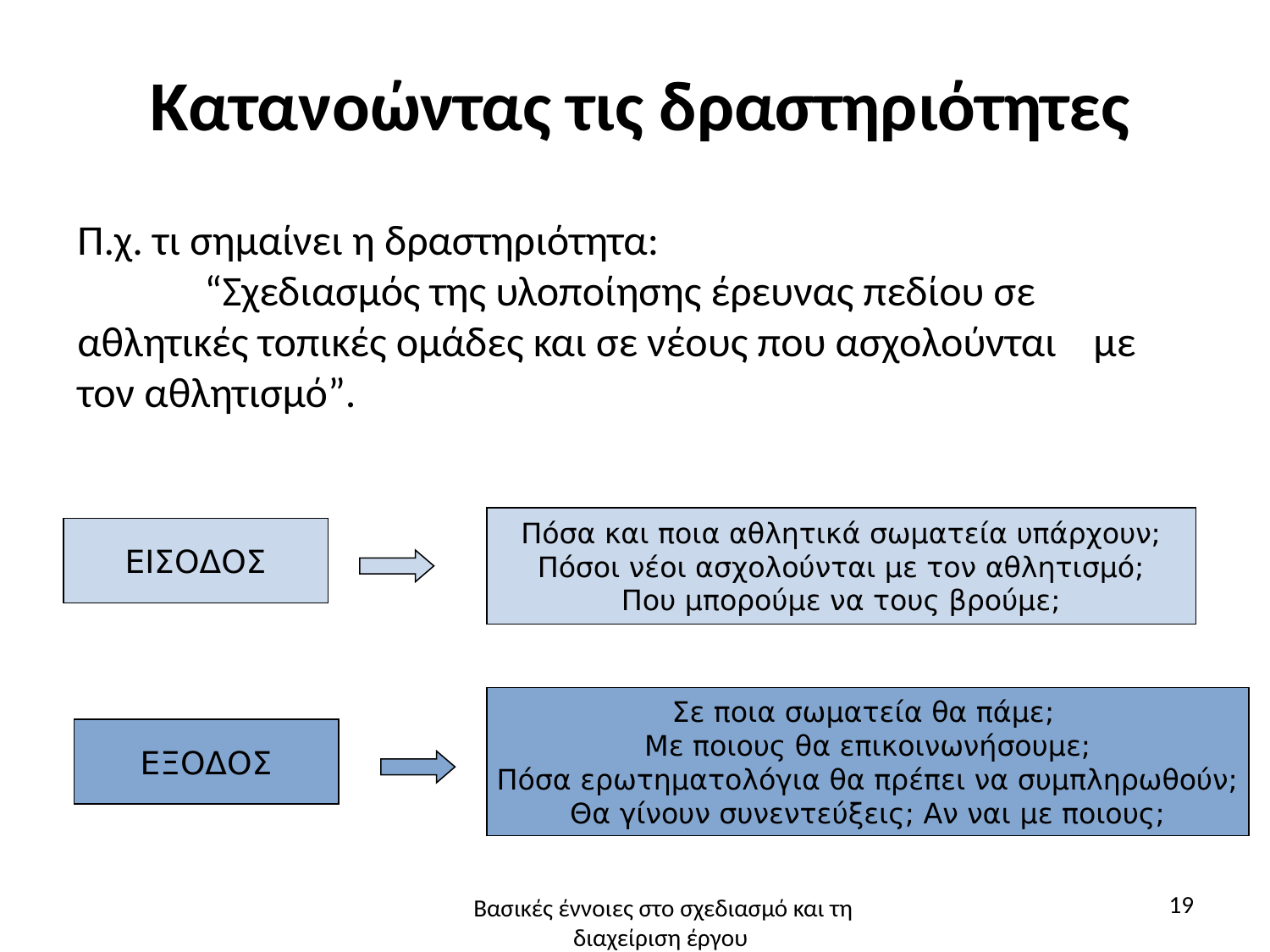

# Κατανοώντας τις δραστηριότητες
Π.χ. τι σημαίνει η δραστηριότητα:
	“Σχεδιασμός της υλοποίησης έρευνας πεδίου σε 	αθλητικές τοπικές ομάδες και σε νέους που ασχολούνται 	με τον αθλητισμό”.

Πόσα και ποια αθλητικά σωματεία υπάρχουν;
Πόσοι νέοι ασχολούνται με τον αθλητισμό;
Που μπορούμε να τους βρούμε;
ΕΙΣΟΔΟΣ

Σε ποια σωματεία θα πάμε;
Με ποιους θα επικοινωνήσουμε;
Πόσα ερωτηματολόγια θα πρέπει να συμπληρωθούν;
Θα γίνουν συνεντεύξεις; Αν ναι με ποιους;
ΕΞΟΔΟΣ

19
Βασικές έννοιες στο σχεδιασμό και τη διαχείριση έργου